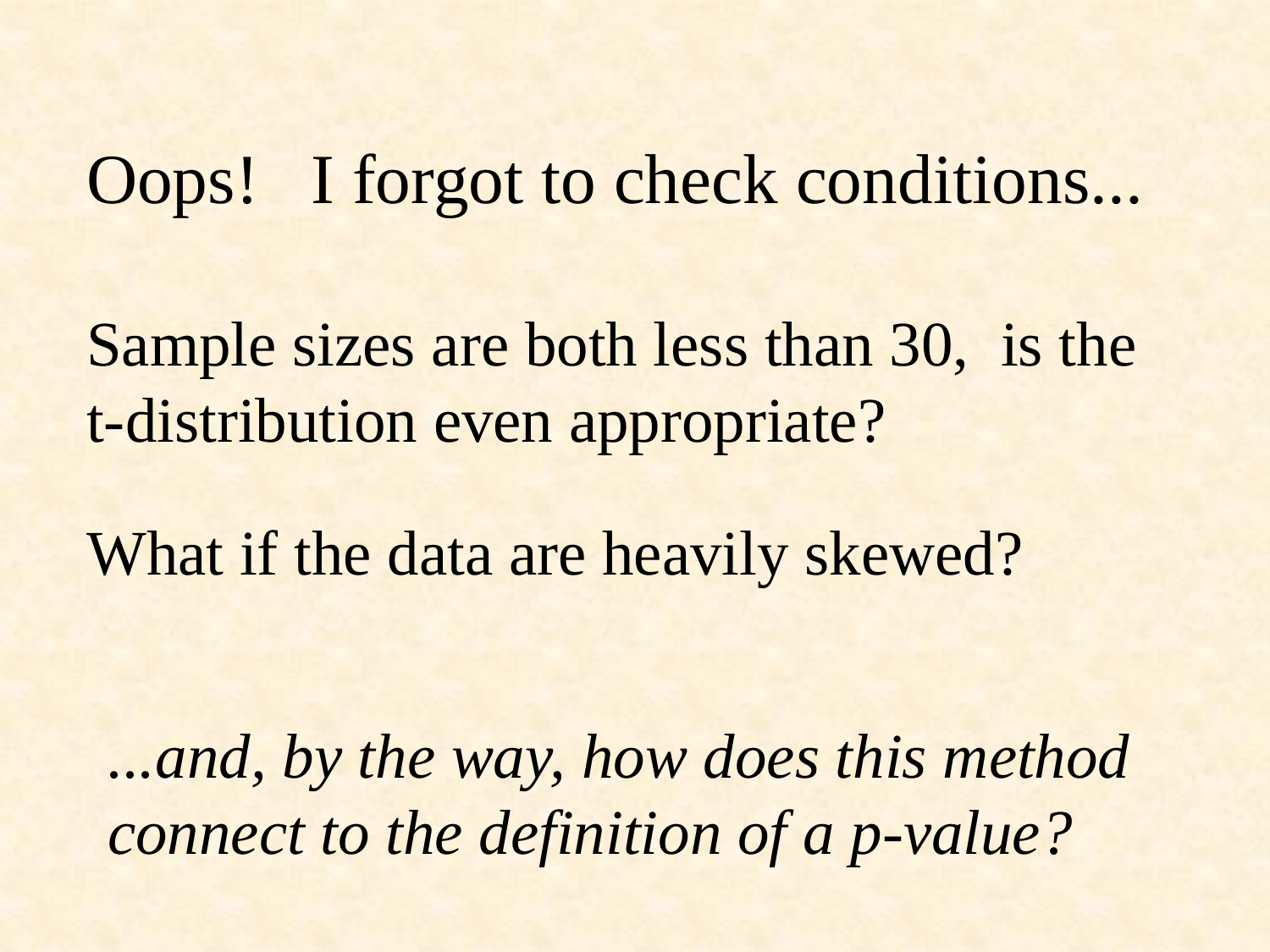

Oops!   I forgot to check conditions...
Sample sizes are both less than 30,  is the t-distribution even appropriate?
What if the data are heavily skewed?
...and, by the way, how does this method connect to the definition of a p-value?